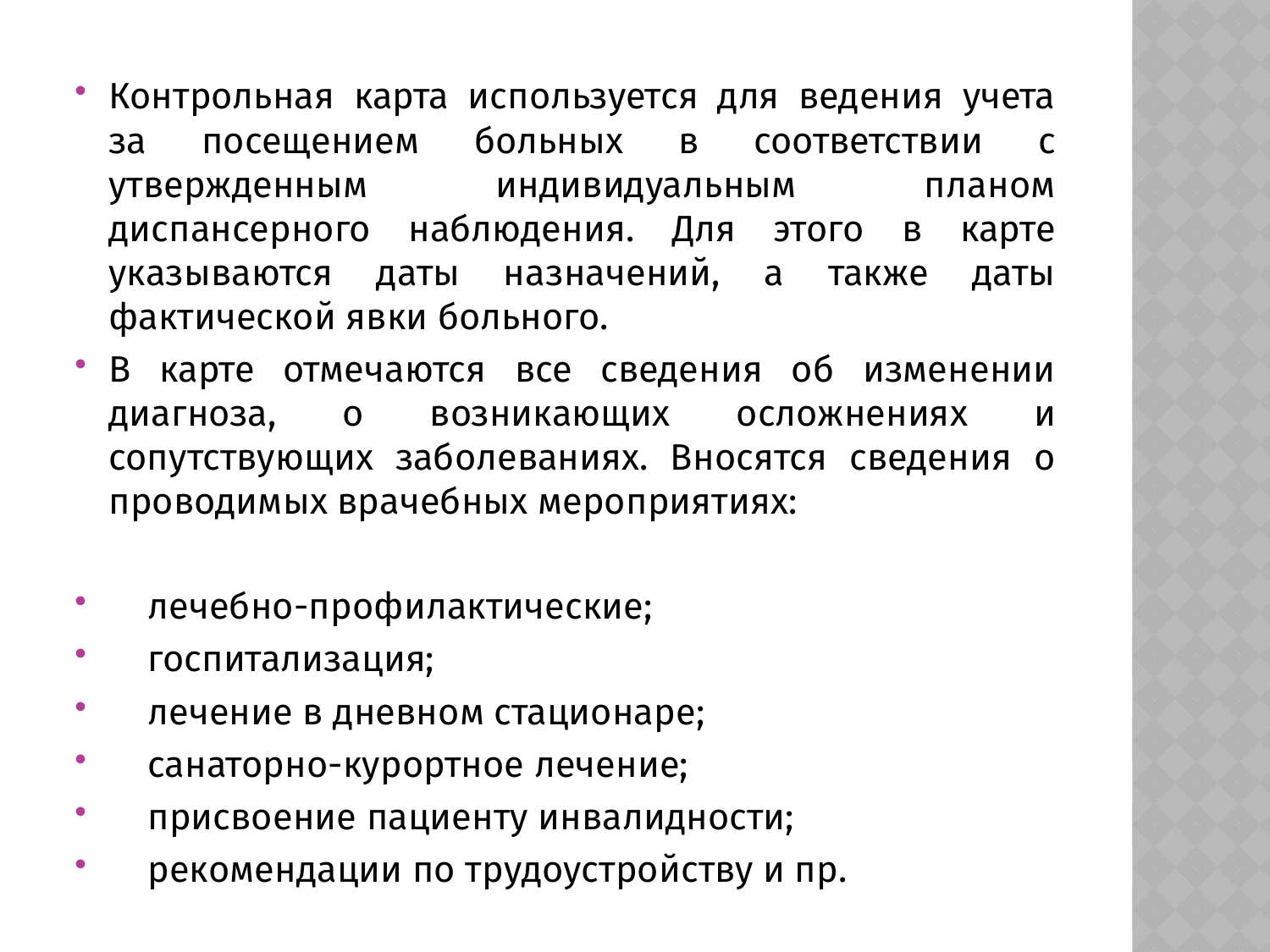

Контрольная карта используется для ведения учета за посещением больных в соответствии с утвержденным индивидуальным планом диспансерного наблюдения. Для этого в карте указываются даты назначений, а также даты фактической явки больного.
В карте отмечаются все сведения об изменении диагноза, о возникающих осложнениях и сопутствующих заболеваниях. Вносятся сведения о проводимых врачебных мероприятиях:

    лечебно-профилактические;
    госпитализация;
    лечение в дневном стационаре;
    санаторно-курортное лечение;
    присвоение пациенту инвалидности;
    рекомендации по трудоустройству и пр.